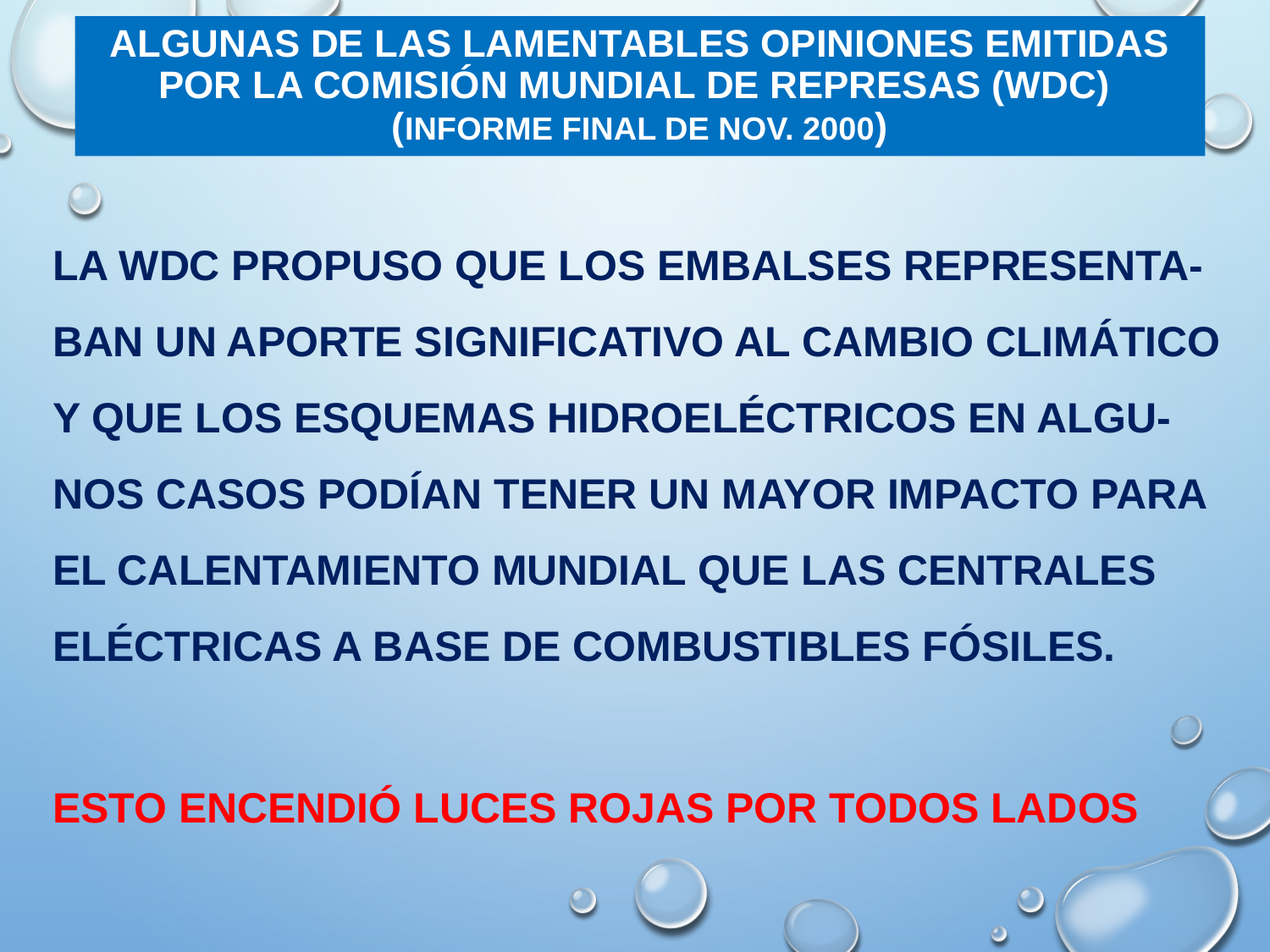

# ALGUNAS DE LAS LAMENTABLES OPINIONES EMITIDAS POR LA COMISIÓN MUNDIAL DE REPRESAS (WDC) (INFORME FINAL DE nov. 2000)
La WDC PROPUSO que los embalses represenTA-Ban un aporte significativo al cambio climático y que los esquemas hidroeléctricos en algu-nos casos pODÍAn tener un mayor impacto para el calentamiento mundial que las centrales eléctricas a base de combustibles fósiles.

ESTO ENCENDIÓ LUCES ROJAS POR TODOS LADOS